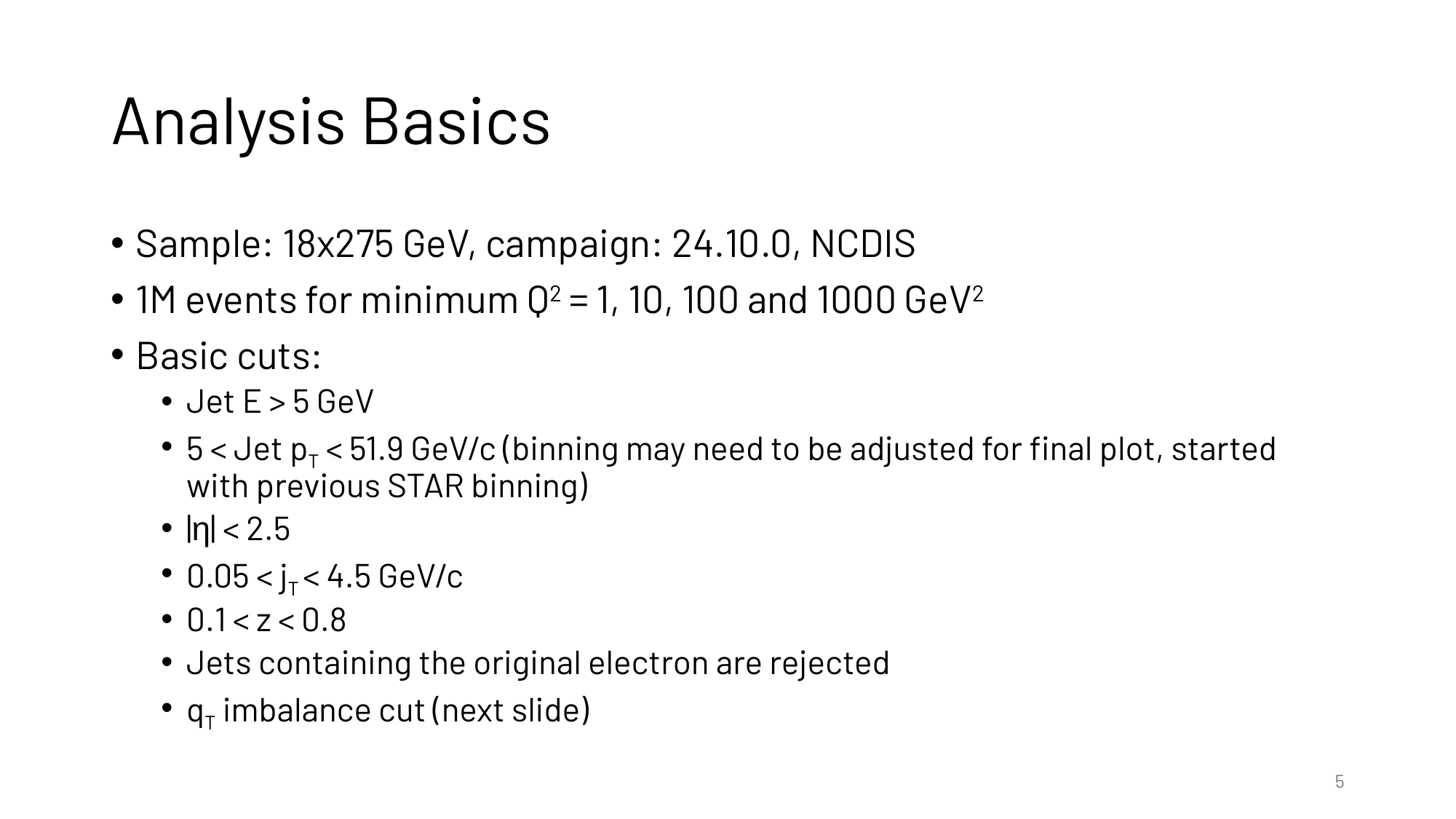

# Analysis Basics
Sample: 18x275 GeV, campaign: 24.10.0, NCDIS
1M events for minimum Q2 = 1, 10, 100 and 1000 GeV2
Basic cuts:
Jet E > 5 GeV
5 < Jet pT < 51.9 GeV/c (binning may need to be adjusted for final plot, started with previous STAR binning)
|η| < 2.5
0.05 < jT < 4.5 GeV/c
0.1 < z < 0.8
Jets containing the original electron are rejected
qT imbalance cut (next slide)
5